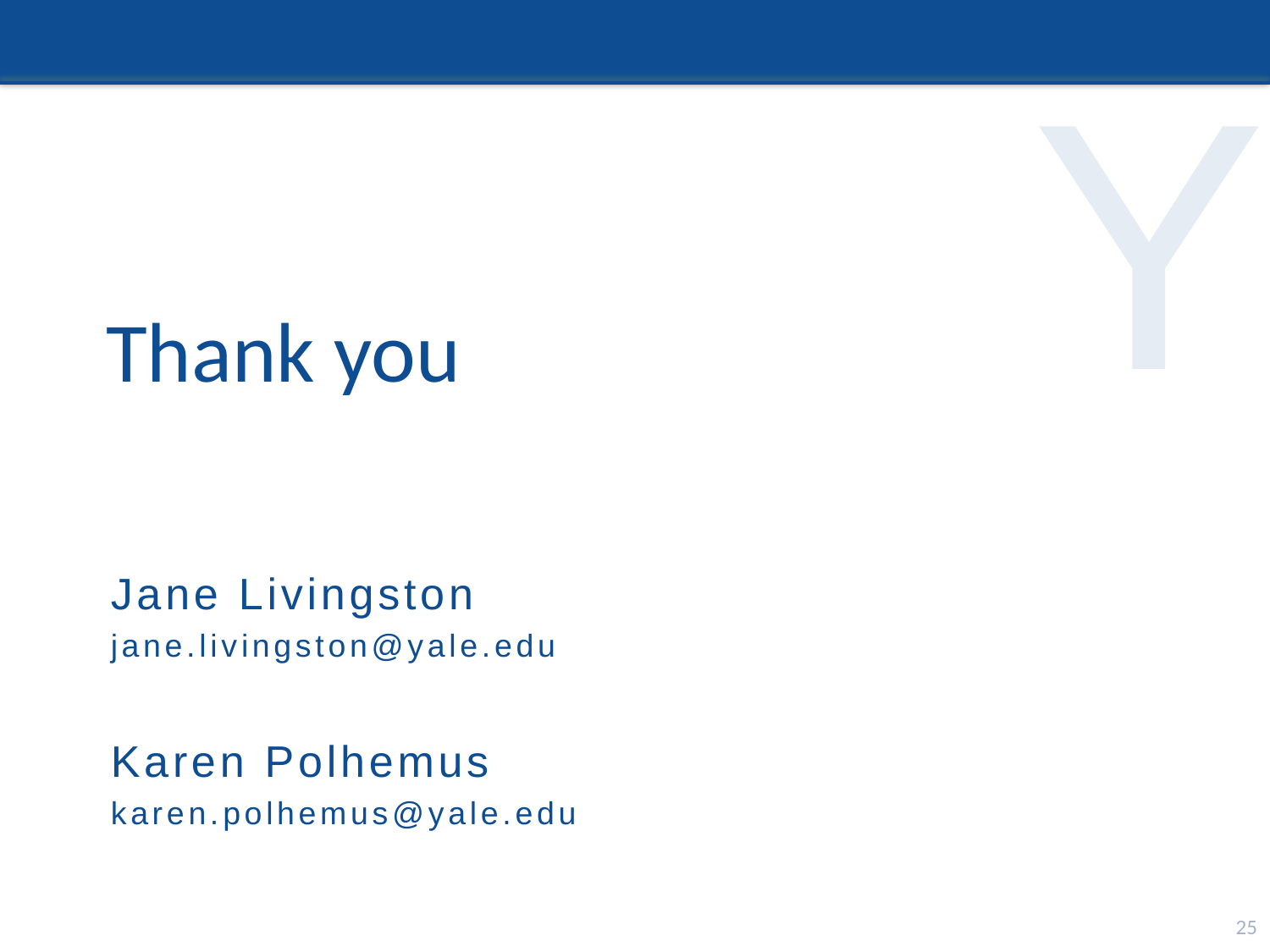

Thank you

Jane Livingston
jane.livingston@yale.edu

Karen Polhemus
karen.polhemus@yale.edu
25